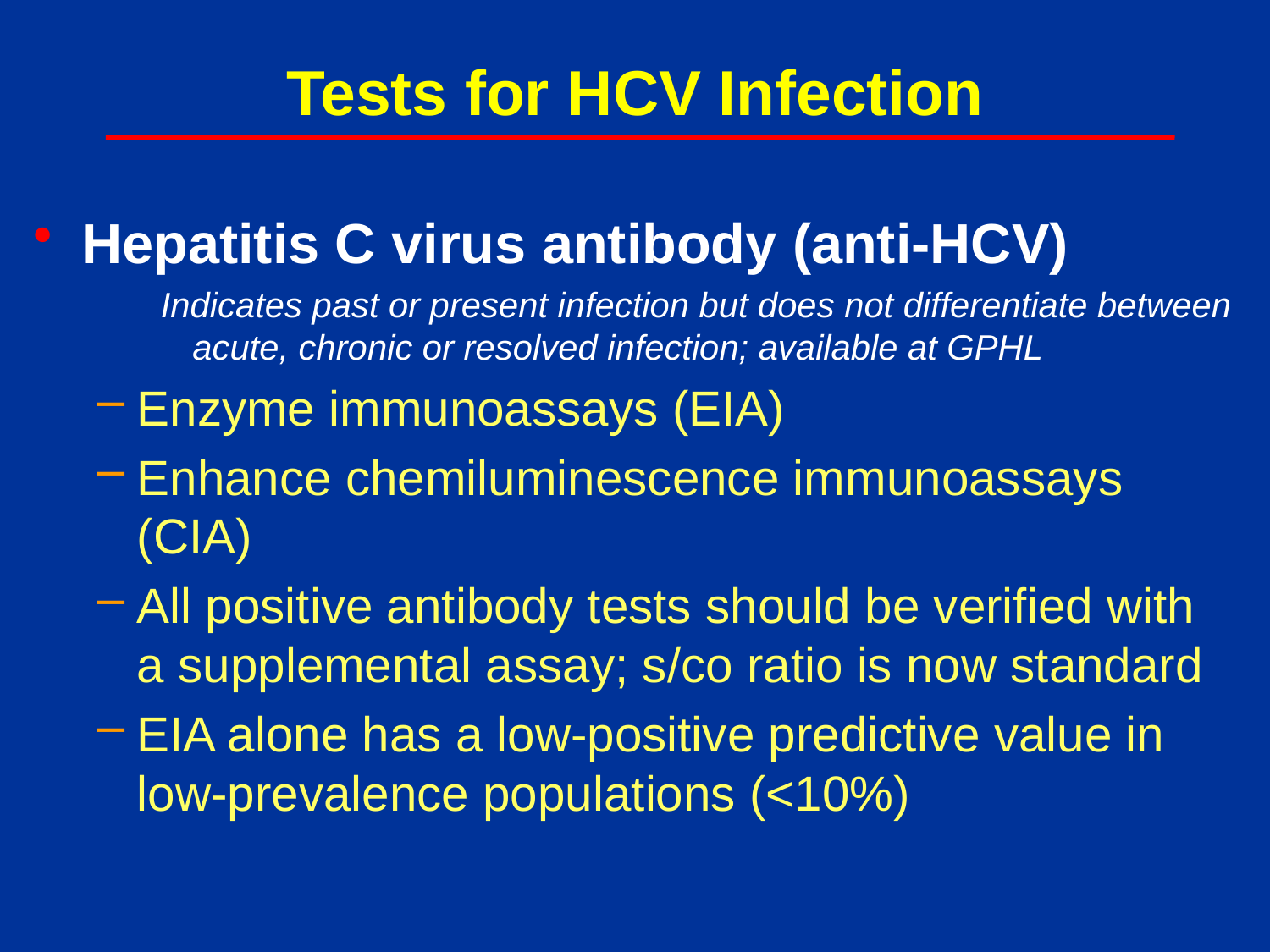

# Tests for HCV Infection

Hepatitis C virus antibody (anti-HCV)
Indicates past or present infection but does not differentiate between acute, chronic or resolved infection; available at GPHL
Enzyme immunoassays (EIA)
Enhance chemiluminescence immunoassays (CIA)
All positive antibody tests should be verified with a supplemental assay; s/co ratio is now standard
EIA alone has a low-positive predictive value in low-prevalence populations (<10%)